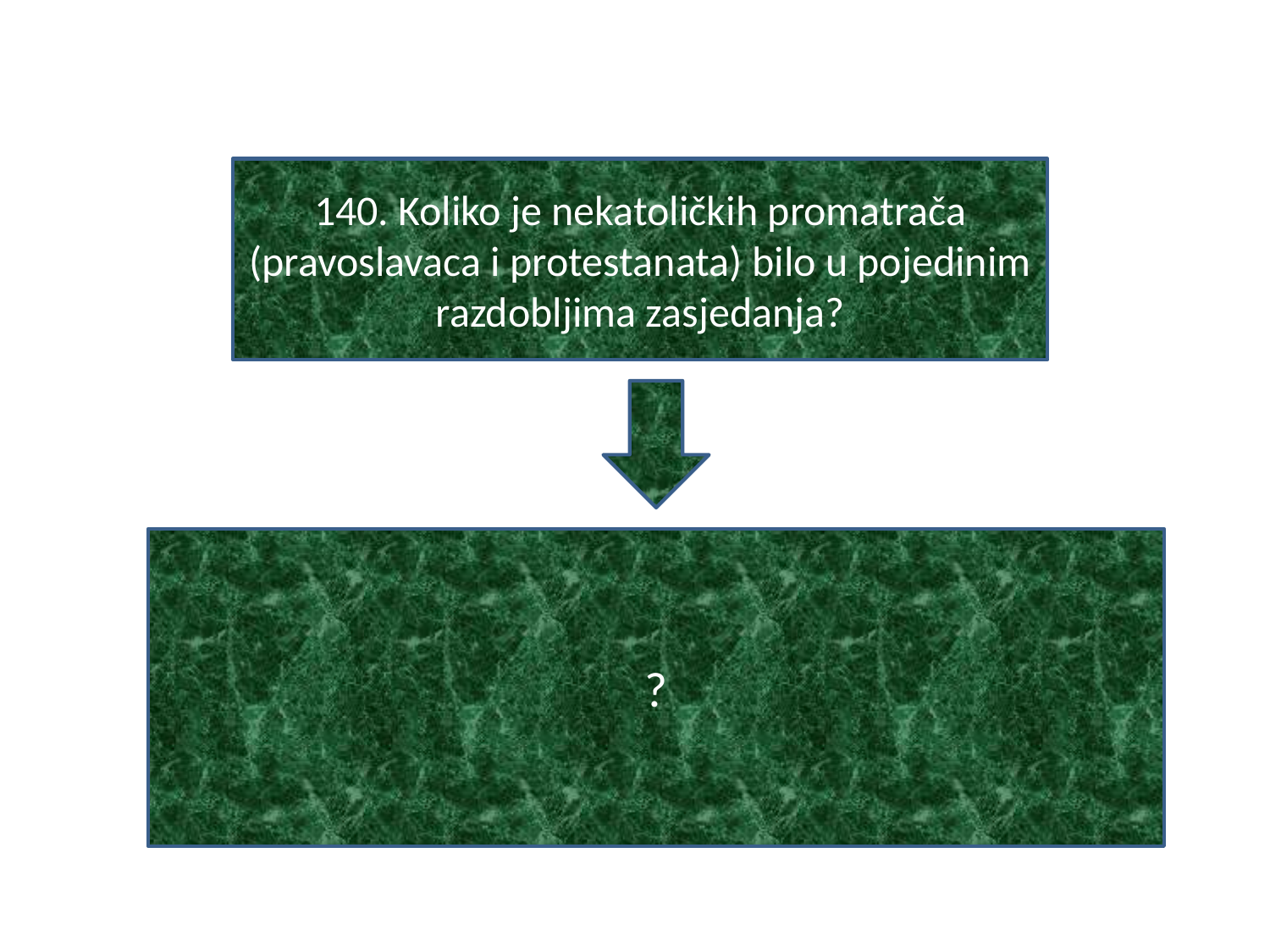

#
140. Koliko je nekatoličkih promatrača (pravoslavaca i protestanata) bilo u pojedinim razdobljima zasjedanja?

?